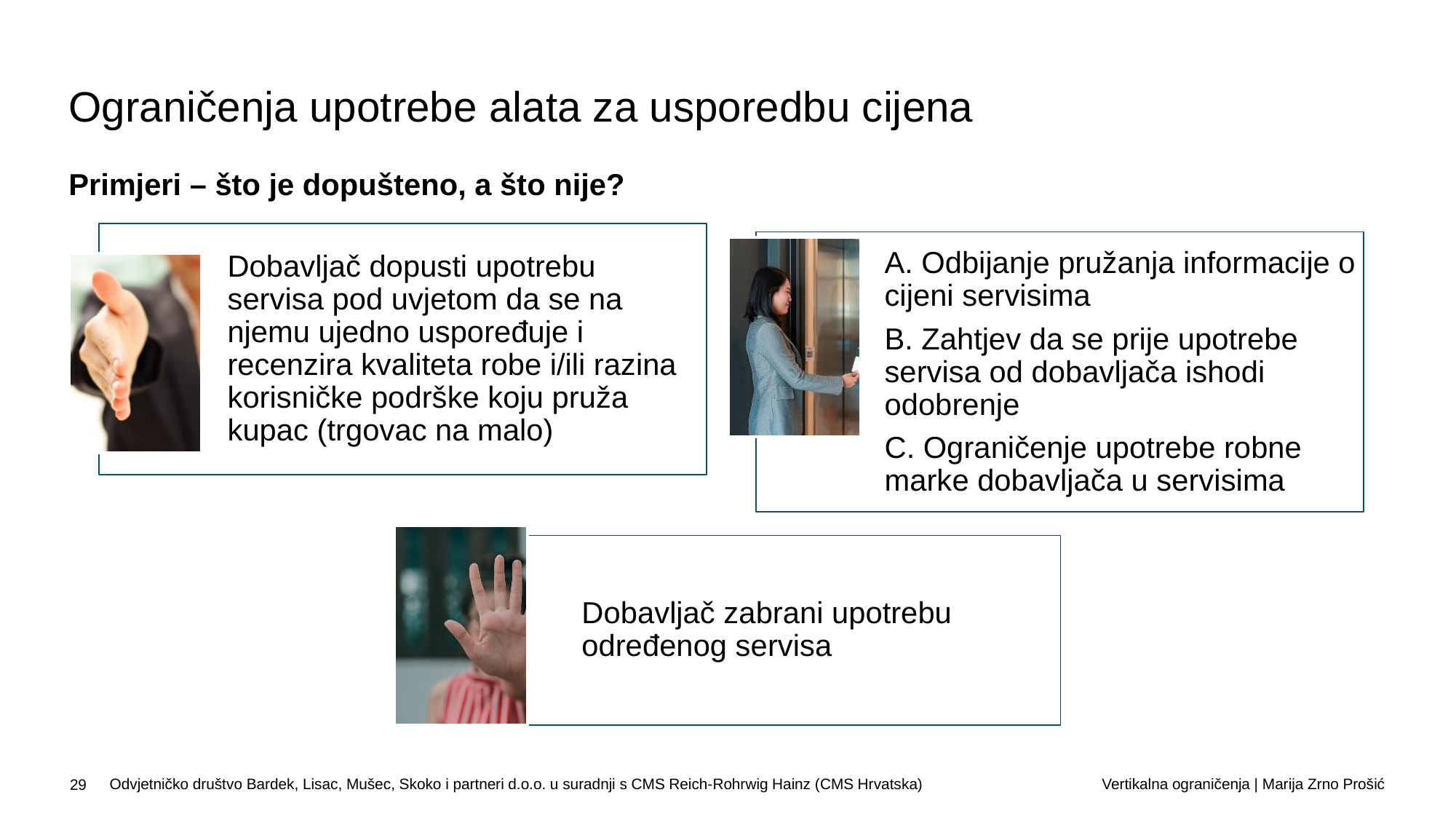

Ograničenja upotrebe alata za usporedbu cijena
Dobavljač dopusti upotrebu servisa pod uvjetom da se na njemu ujedno uspoređuje i recenzira kvaliteta robe i/ili razina korisničke podrške koju pruža kupac (trgovac na malo)

A. Odbijanje pružanja informacije o cijeni servisima
B. Zahtjev da se prije upotrebe servisa od dobavljača ishodi odobrenje
C. Ograničenje upotrebe robne marke dobavljača u servisima

Dobavljač zabrani upotrebu određenog servisa
Primjeri – što je dopušteno, a što nije?
Odvjetničko društvo Bardek, Lisac, Mušec, Skoko i partneri d.o.o. u suradnji s CMS Reich-Rohrwig Hainz (CMS Hrvatska)
Vertikalna ograničenja | Marija Zrno Prošić
29